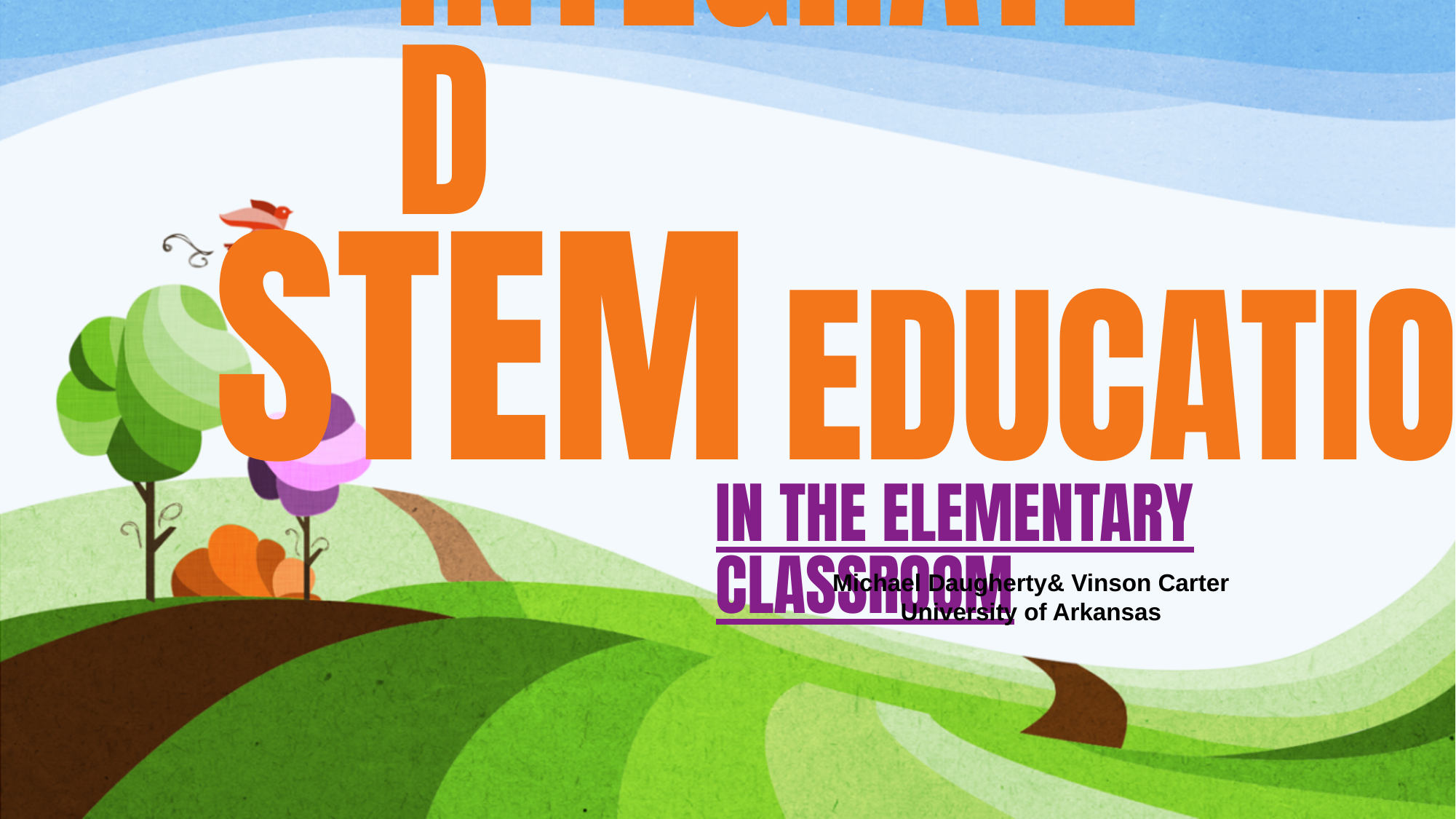

STEM education
integrated
IN THE ELEMENTARY CLASSROOM
Michael Daugherty& Vinson Carter
University of Arkansas